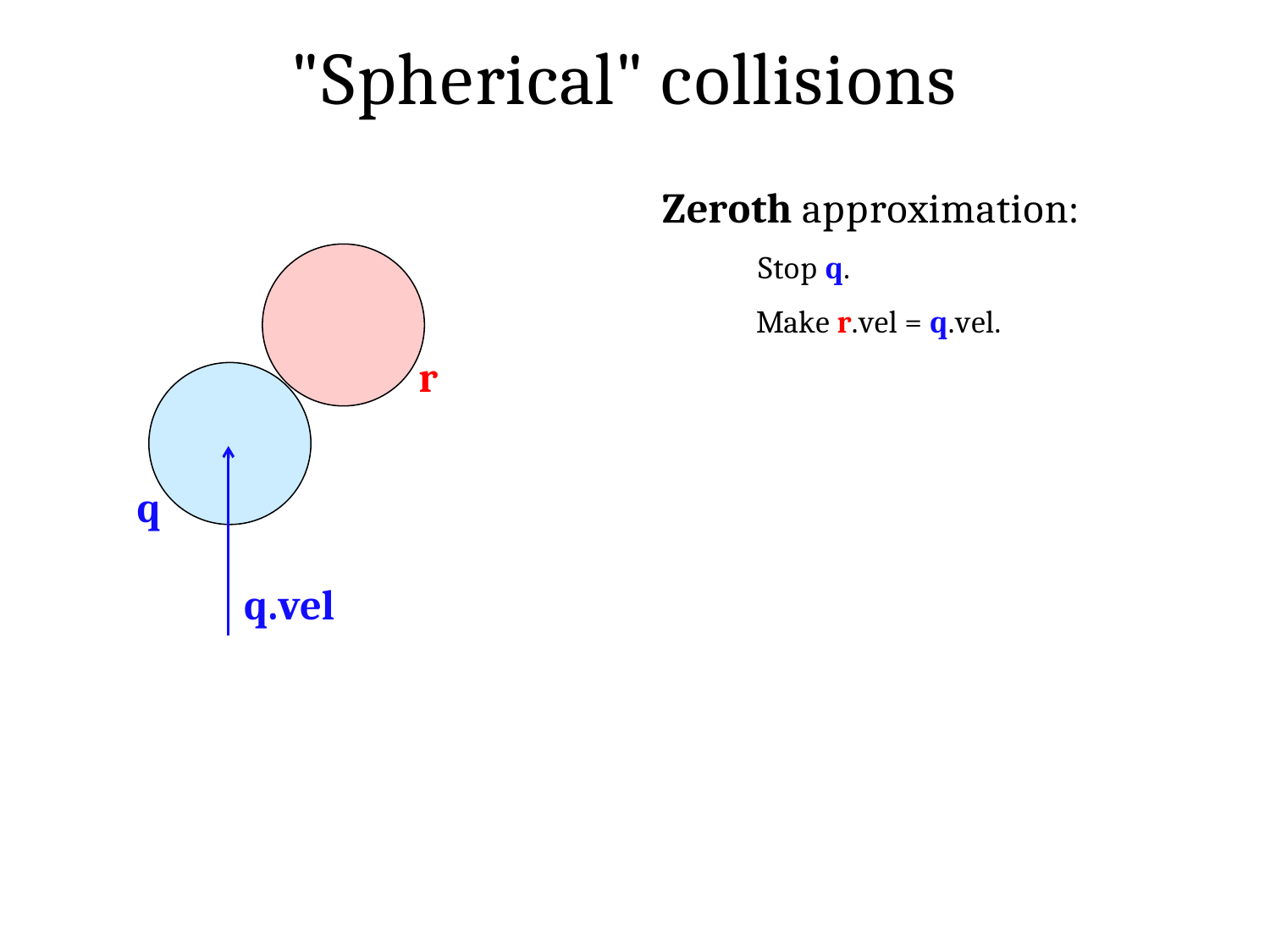

"Spherical" collisions
Zeroth approximation:
Stop q.
Make r.vel = q.vel.

r

q
q.vel